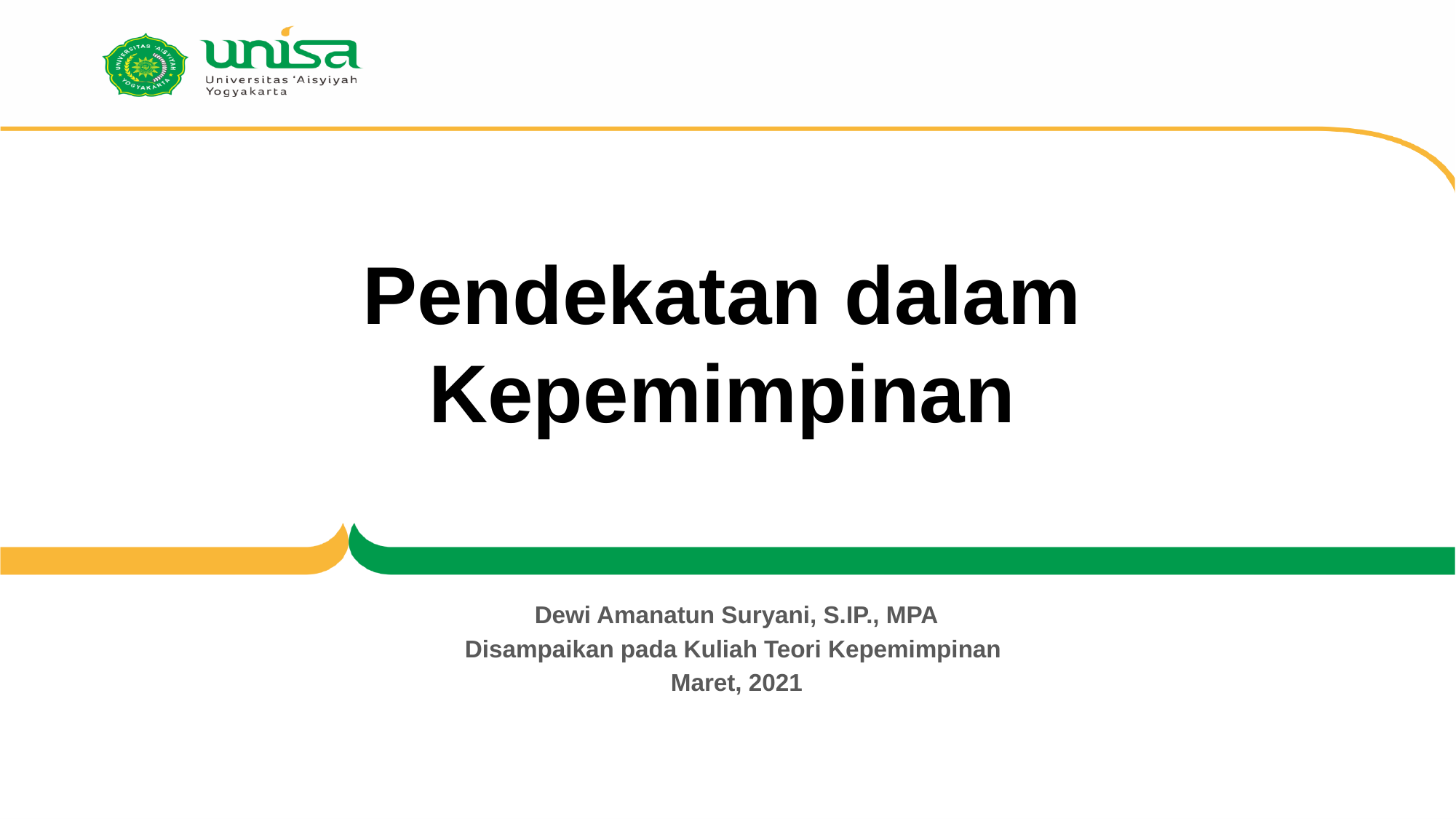

# Pendekatan dalam Kepemimpinan
Dewi Amanatun Suryani, S.IP., MPA
Disampaikan pada Kuliah Teori Kepemimpinan
Maret, 2021